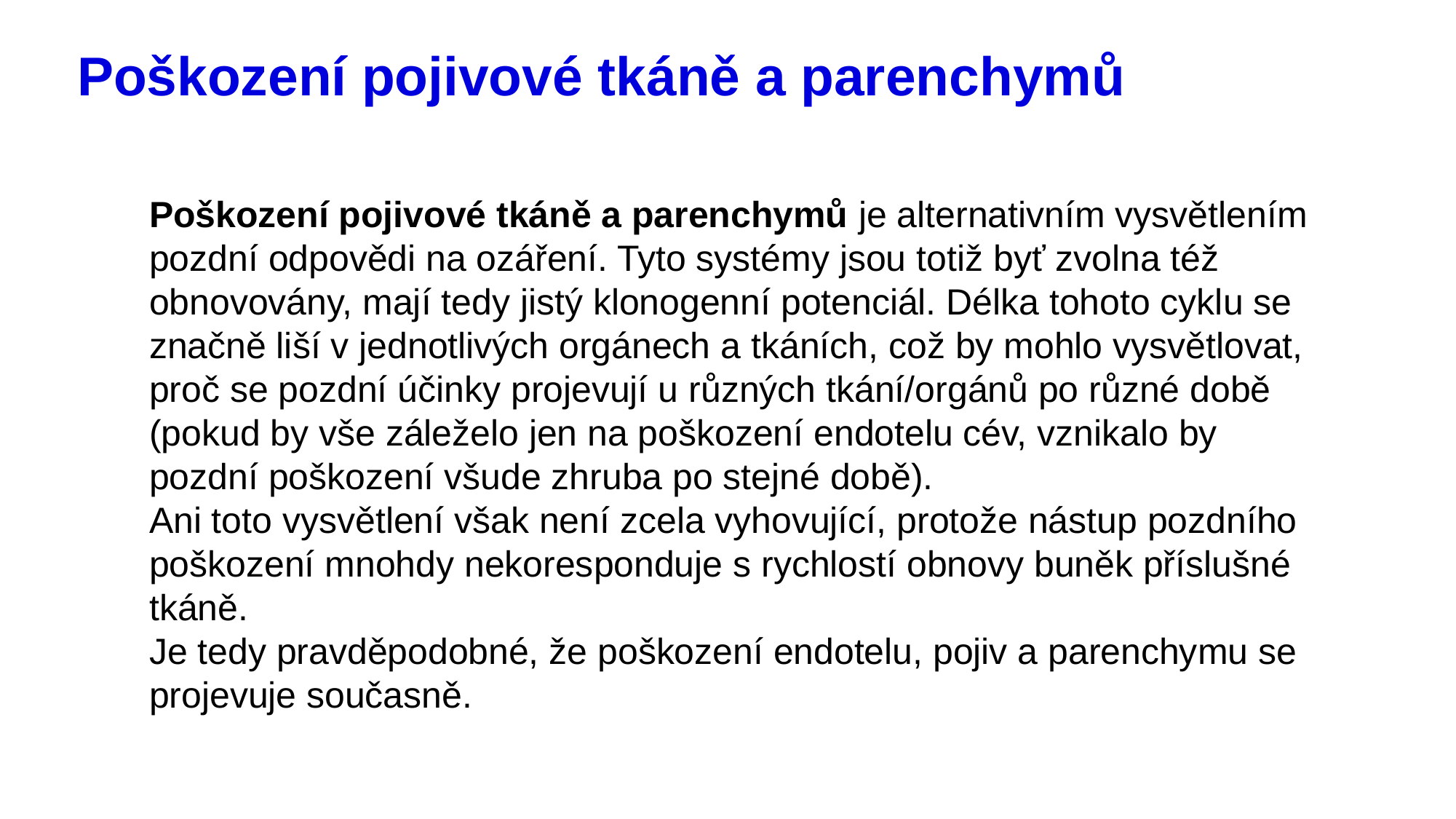

# Poškození pojivové tkáně a parenchymů
Poškození pojivové tkáně a parenchymů je alternativním vysvětlením pozdní odpovědi na ozáření. Tyto systémy jsou totiž byť zvolna též obnovovány, mají tedy jistý klonogenní potenciál. Délka tohoto cyklu se značně liší v jednotlivých orgánech a tkáních, což by mohlo vysvětlovat, proč se pozdní účinky projevují u různých tkání/orgánů po různé době (pokud by vše záleželo jen na poškození endotelu cév, vznikalo by pozdní poškození všude zhruba po stejné době).
Ani toto vysvětlení však není zcela vyhovující, protože nástup pozdního poškození mnohdy nekoresponduje s rychlostí obnovy buněk příslušné tkáně.
Je tedy pravděpodobné, že poškození endotelu, pojiv a parenchymu se projevuje současně.